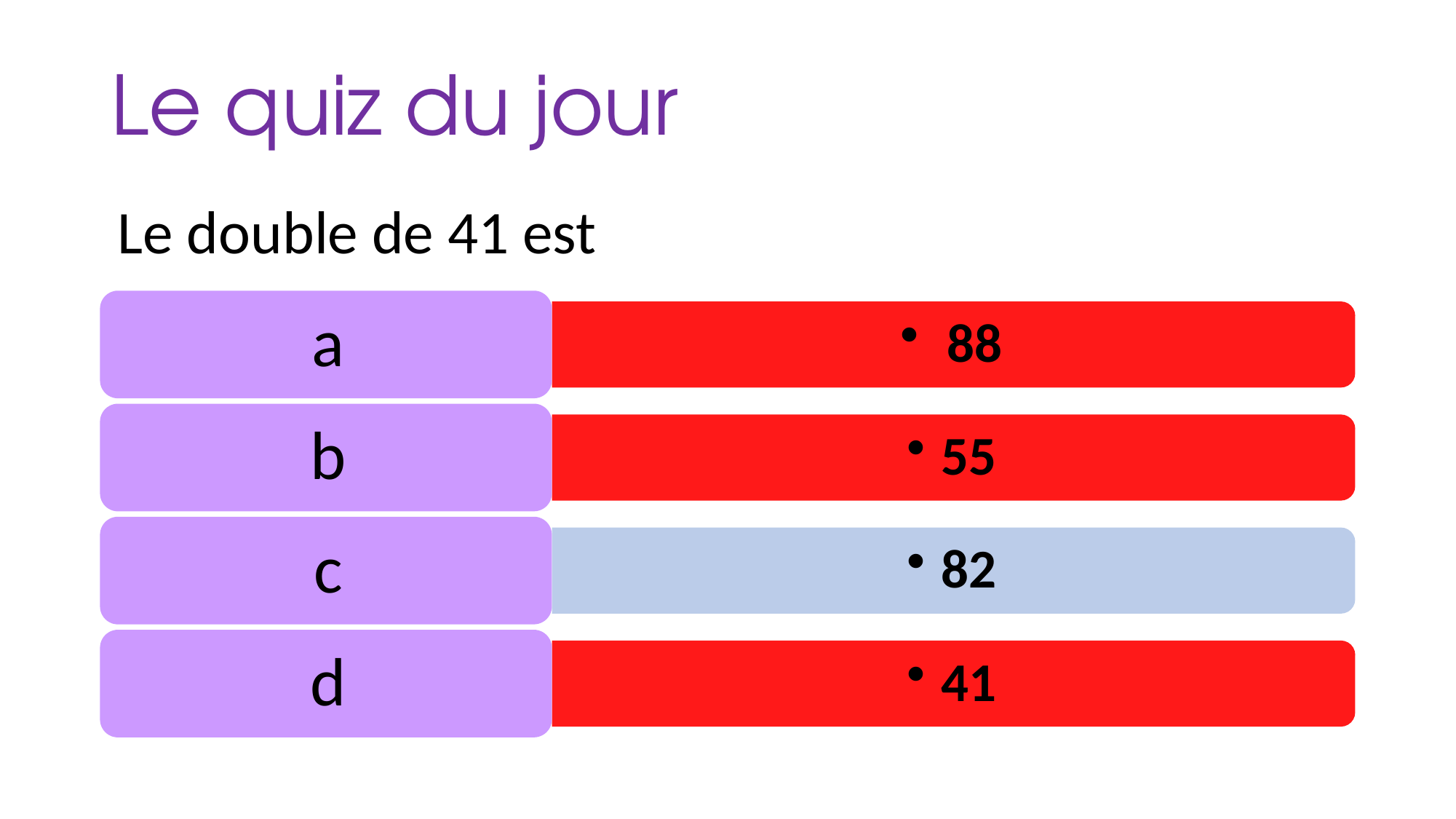

# Le quiz du jour
Le double de 41 est
 88
a
55
b
82
c
41
d